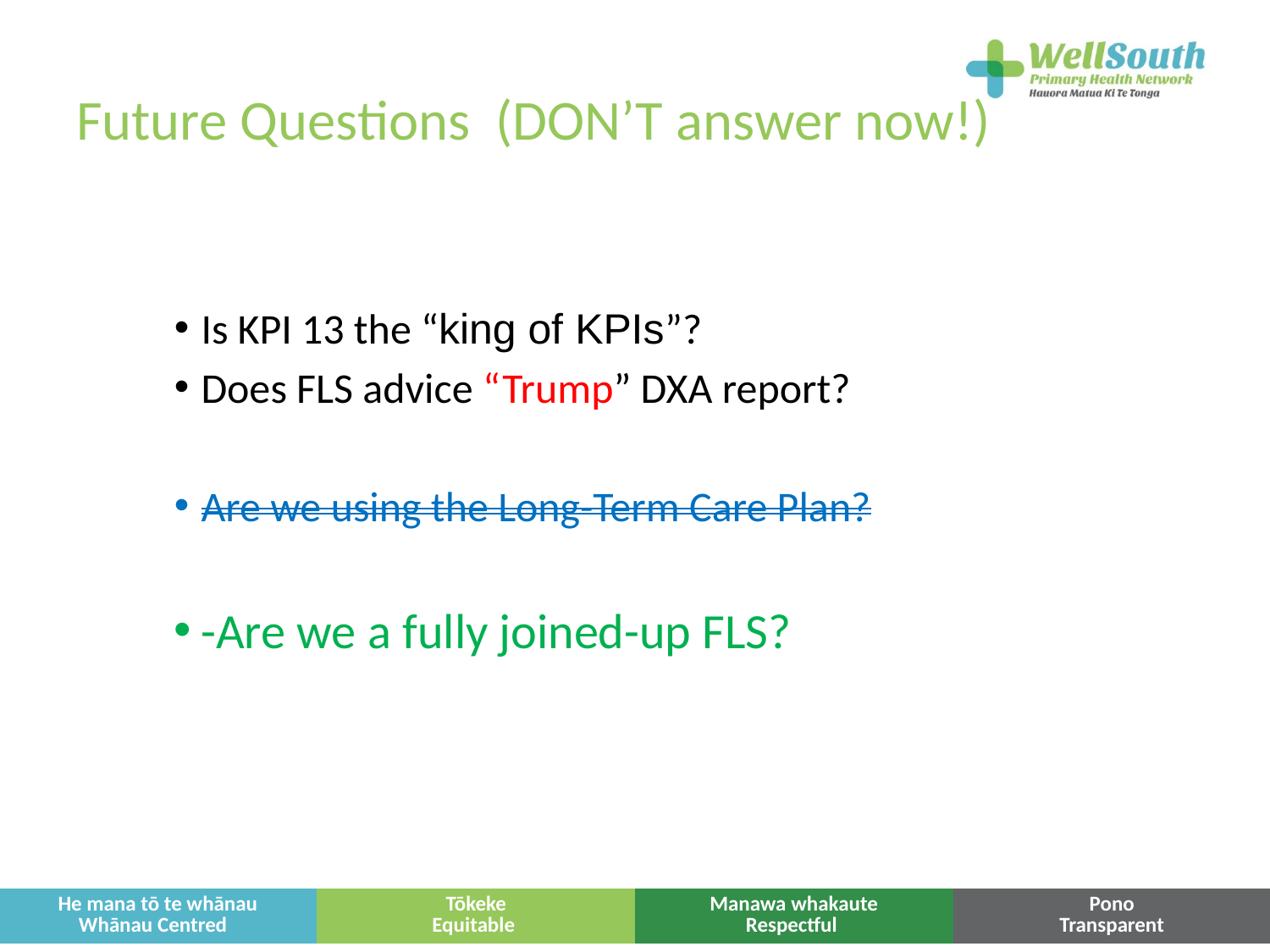

# Future Questions  (DON’T answer now!)
Is KPI 13 the “king of KPIs”?
Does FLS advice “Trump” DXA report?

Are we using the Long-Term Care Plan?

-Are we a fully joined-up FLS?